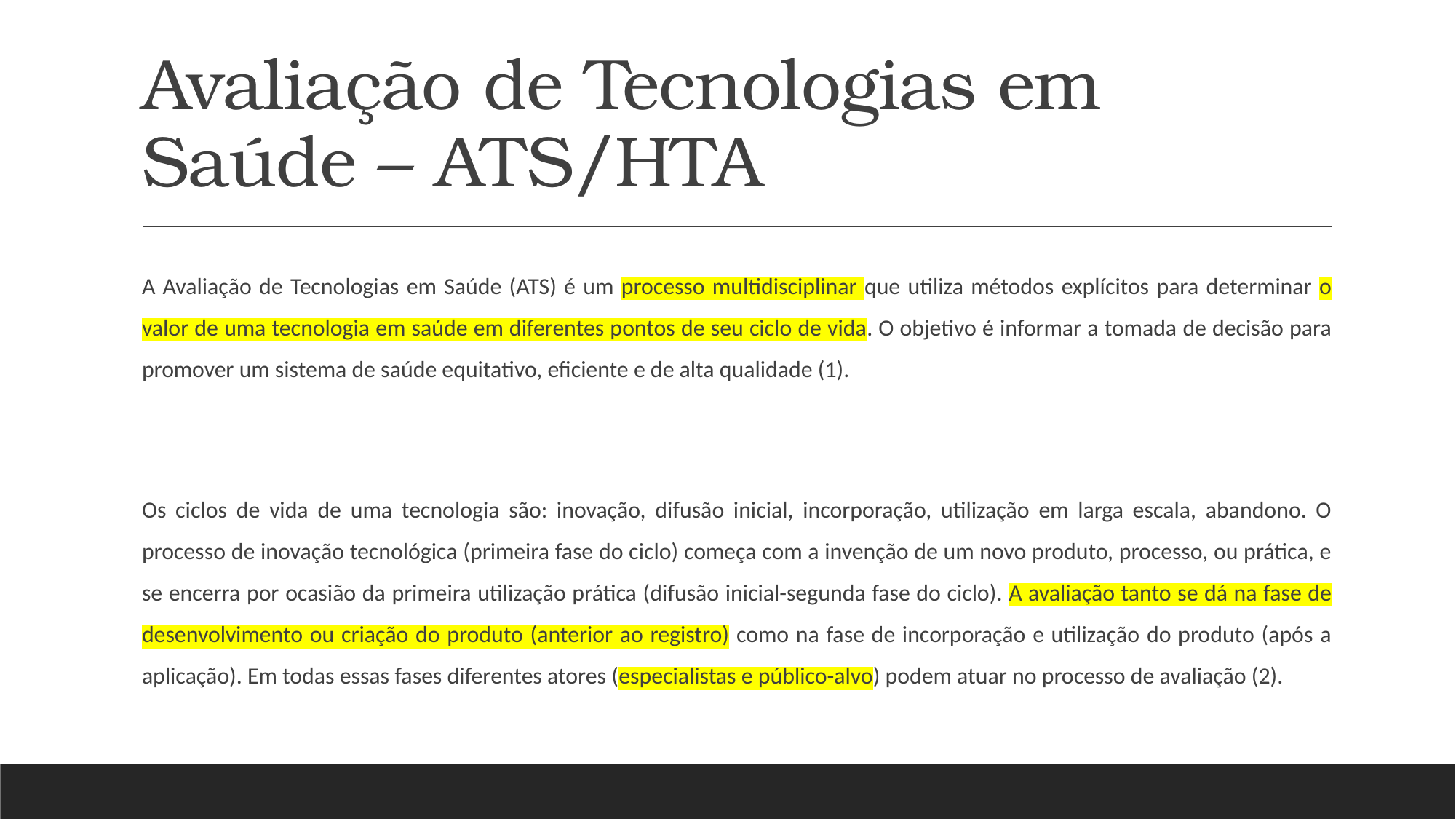

# Avaliação de Tecnologias em Saúde – ATS/HTA
A Avaliação de Tecnologias em Saúde (ATS) é um processo multidisciplinar que utiliza métodos explícitos para determinar o valor de uma tecnologia em saúde em diferentes pontos de seu ciclo de vida. O objetivo é informar a tomada de decisão para promover um sistema de saúde equitativo, eficiente e de alta qualidade (1).

Os ciclos de vida de uma tecnologia são: inovação, difusão inicial, incorporação, utilização em larga escala, abandono. O processo de inovação tecnológica (primeira fase do ciclo) começa com a invenção de um novo produto, processo, ou prática, e se encerra por ocasião da primeira utilização prática (difusão inicial-segunda fase do ciclo). A avaliação tanto se dá na fase de desenvolvimento ou criação do produto (anterior ao registro) como na fase de incorporação e utilização do produto (após a aplicação). Em todas essas fases diferentes atores (especialistas e público-alvo) podem atuar no processo de avaliação (2).